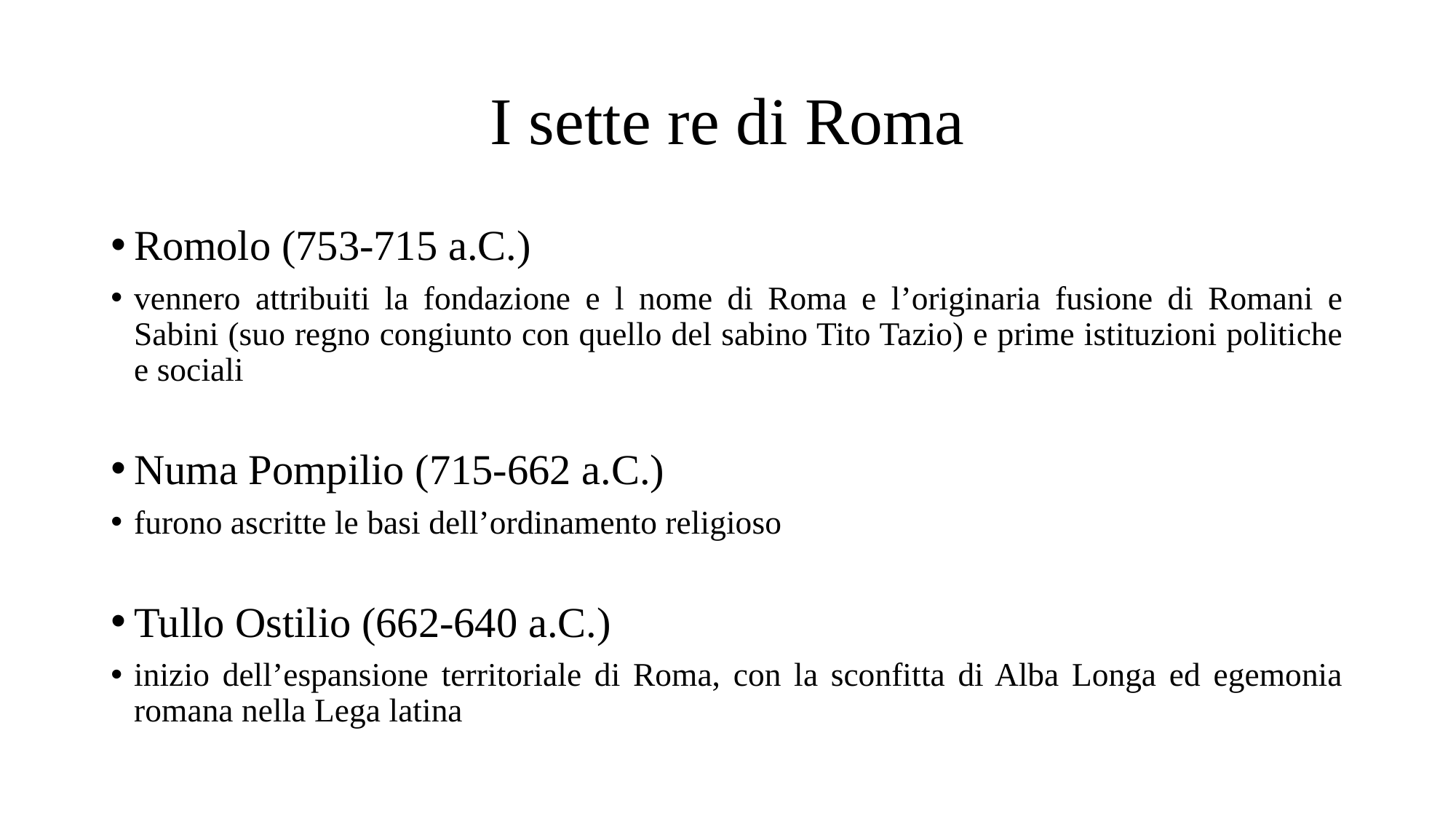

# I sette re di Roma
Romolo (753-715 a.C.)
vennero attribuiti la fondazione e l nome di Roma e l’originaria fusione di Romani e Sabini (suo regno congiunto con quello del sabino Tito Tazio) e prime istituzioni politiche e sociali

Numa Pompilio (715-662 a.C.)
furono ascritte le basi dell’ordinamento religioso

Tullo Ostilio (662-640 a.C.)
inizio dell’espansione territoriale di Roma, con la sconfitta di Alba Longa ed egemonia romana nella Lega latina